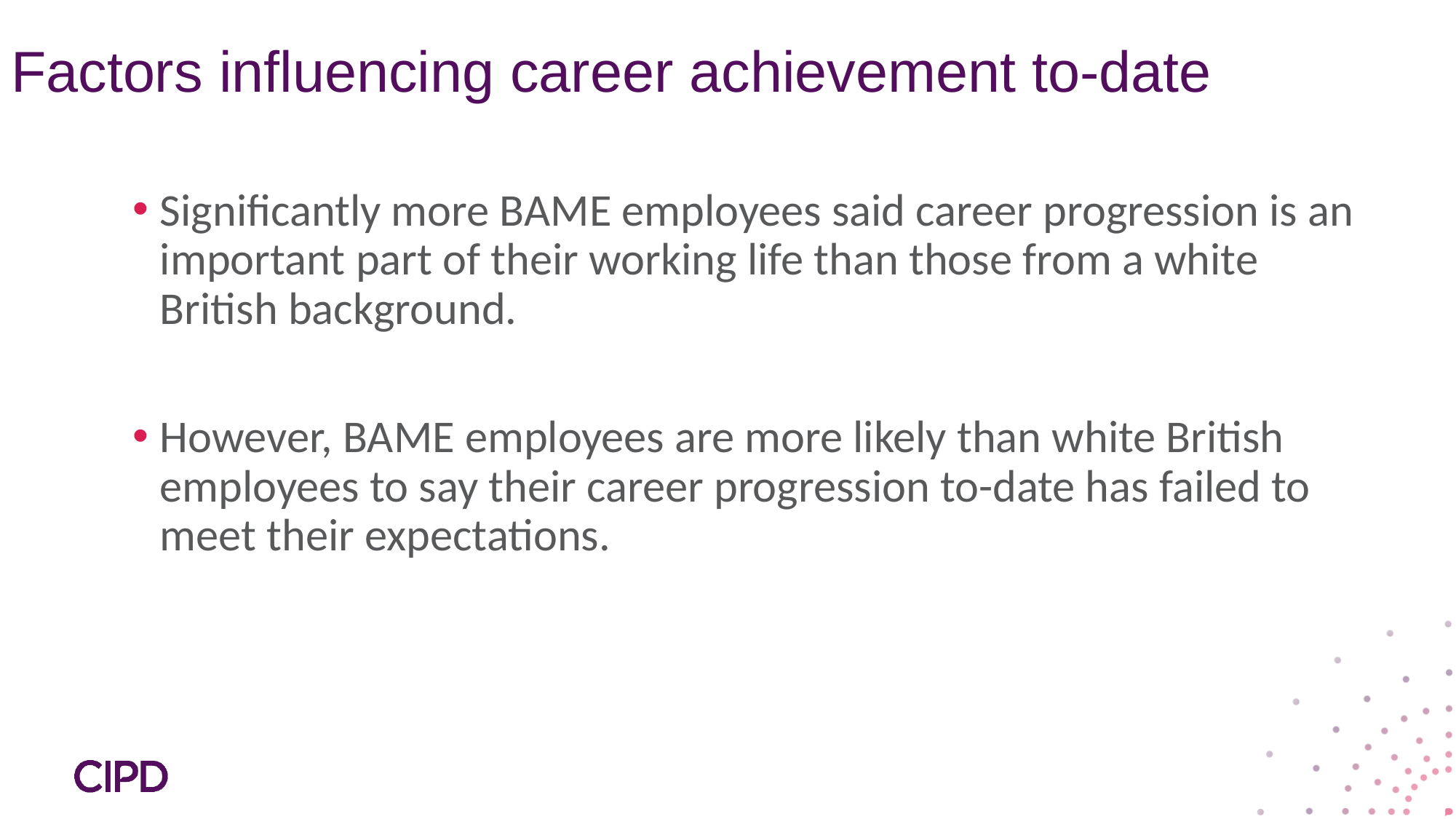

# Factors influencing career achievement to-date
Significantly more BAME employees said career progression is an important part of their working life than those from a white British background.

However, BAME employees are more likely than white British employees to say their career progression to-date has failed to meet their expectations.